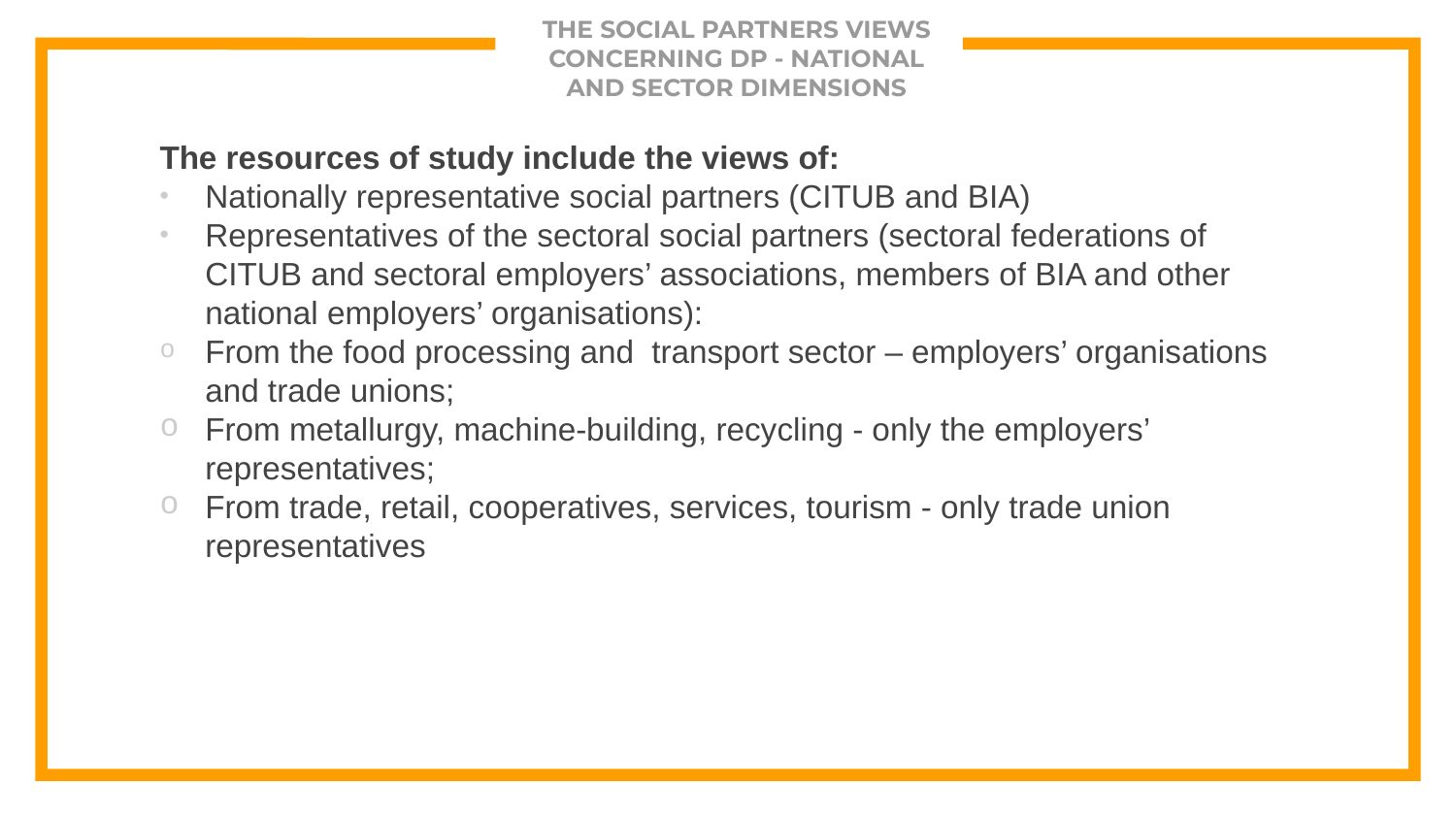

# THE SOCIAL PARTNERS VIEWS CONCERNING DP - NATIONAL AND SECTOR DIMENSIONS
The resources of study include the views of:
Nationally representative social partners (CITUB and BIA)
Representatives of the sectoral social partners (sectoral federations of CITUB and sectoral employers’ associations, members of BIA and other national employers’ organisations):
From the food processing and  transport sector – employers’ organisations and trade unions;
From metallurgy, machine-building, recycling - only the employers’ representatives;
From trade, retail, cooperatives, services, tourism - only trade union representatives